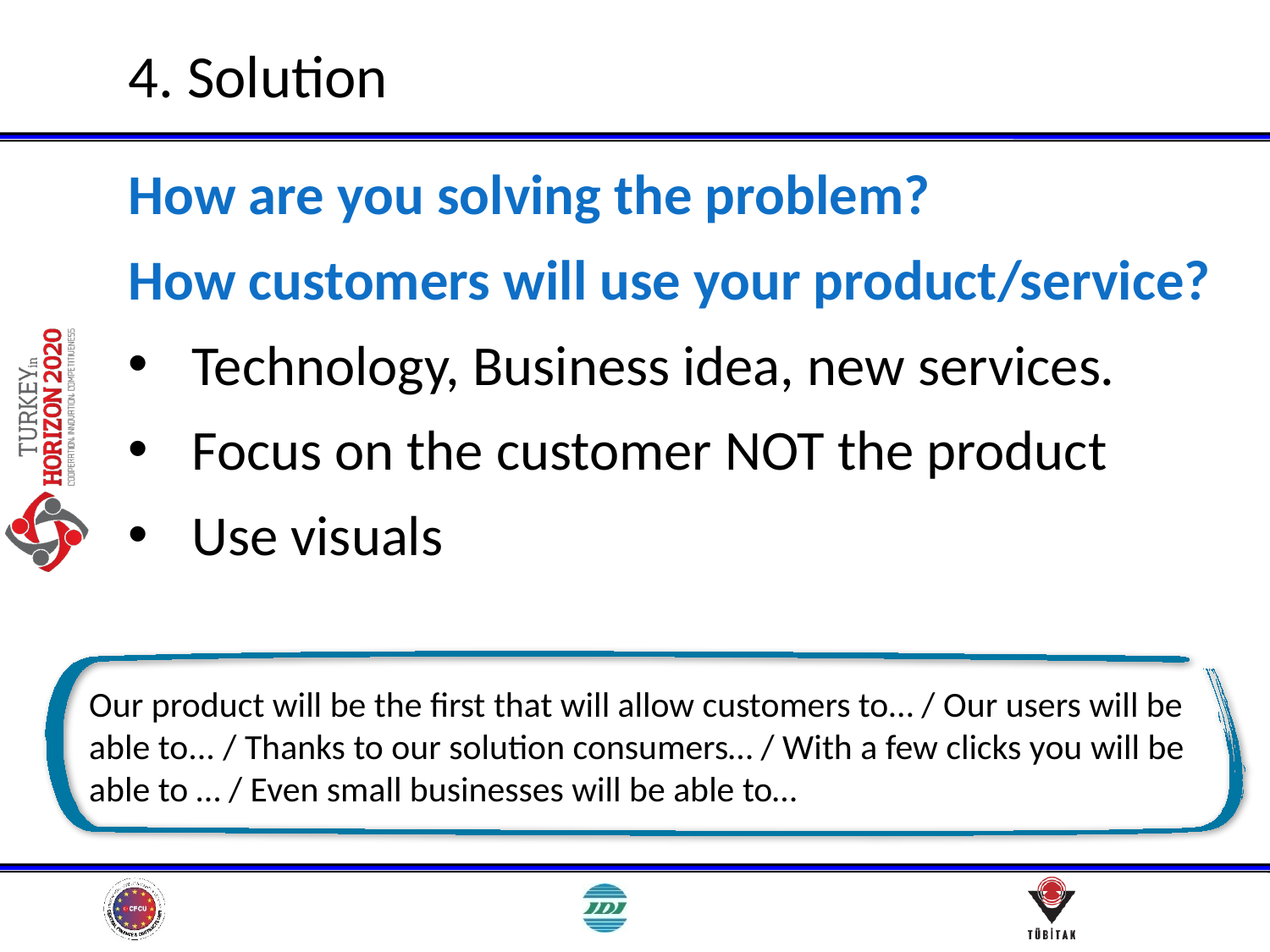

# 4. Solution

How are you solving the problem?
How customers will use your product/service?
Technology, Business idea, new services.
Focus on the customer NOT the product
Use visuals
Our product will be the first that will allow customers to… / Our users will be able to... / Thanks to our solution consumers… / With a few clicks you will be able to … / Even small businesses will be able to…